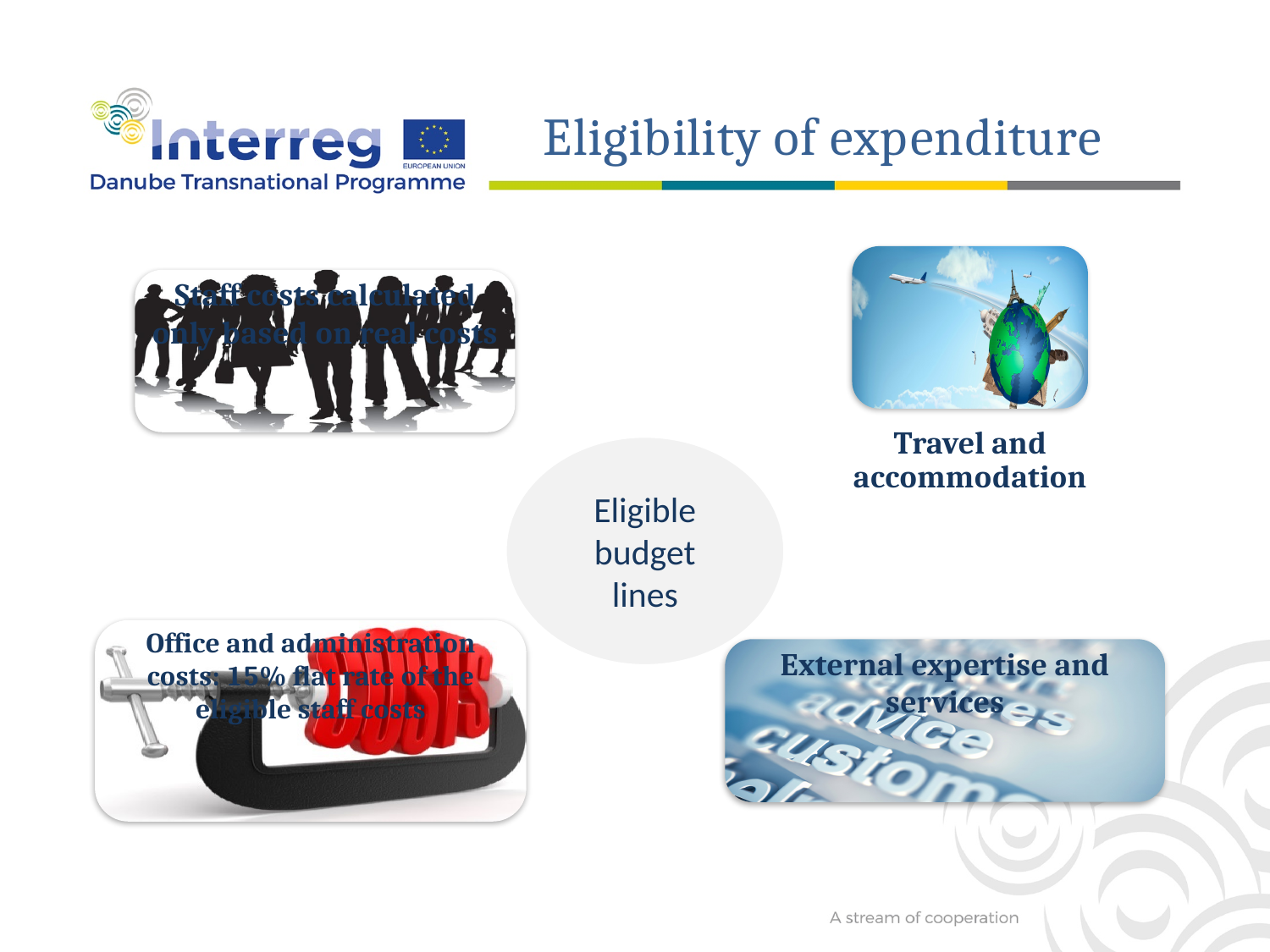

Eligibility of expenditure
Staff costs calculated only based on real costs
Travel and accommodation
Eligible budget lines
Office and administration costs: 15% flat rate of the eligible staff costs
External expertise and services